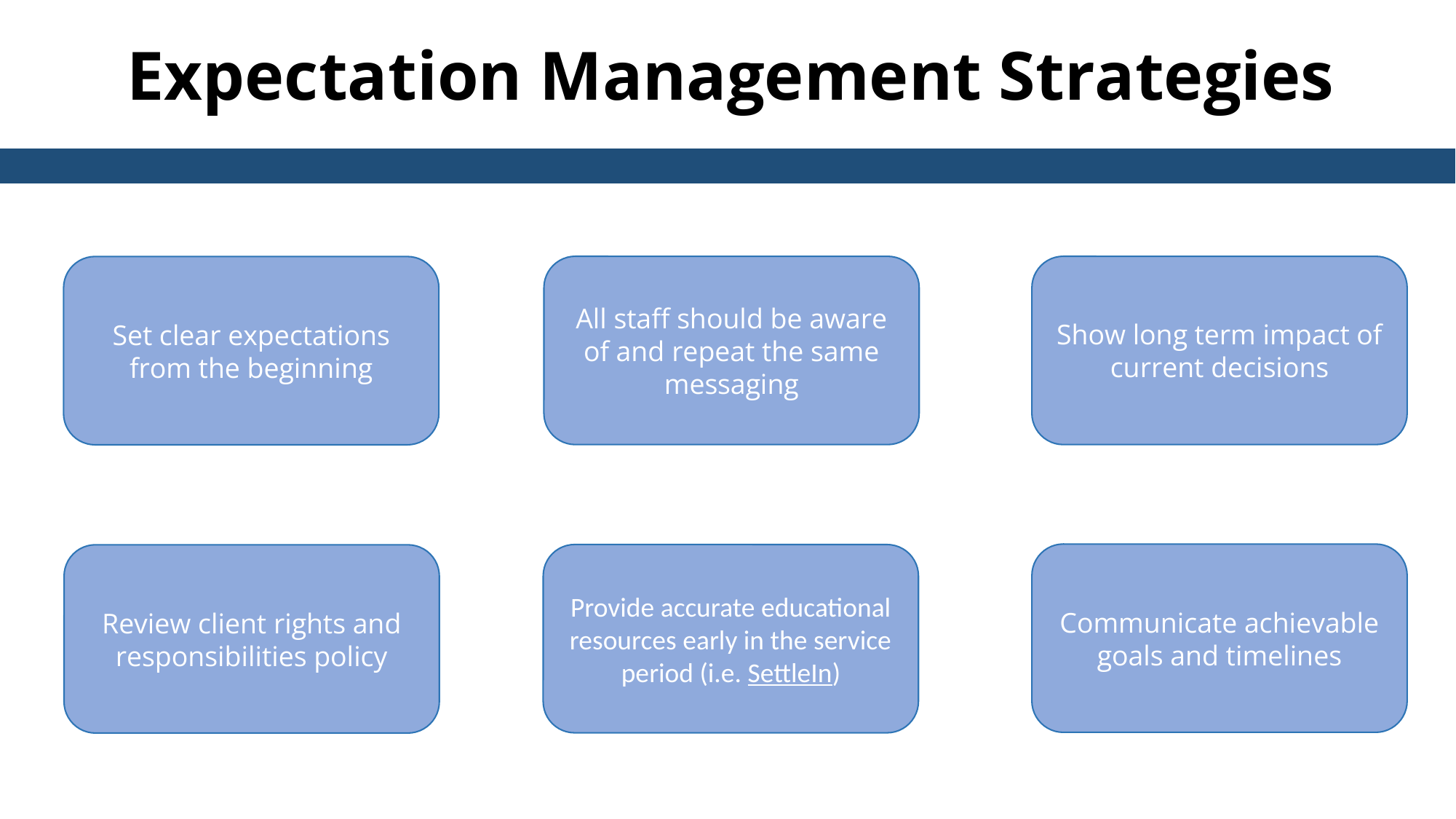

Expectation Management Strategies

All staff should be aware of and repeat the same messaging
Show long term impact of current decisions
Set clear expectations from the beginning
Communicate achievable goals and timelines
Provide accurate educational resources early in the service period (i.e. SettleIn)
Review client rights and responsibilities policy